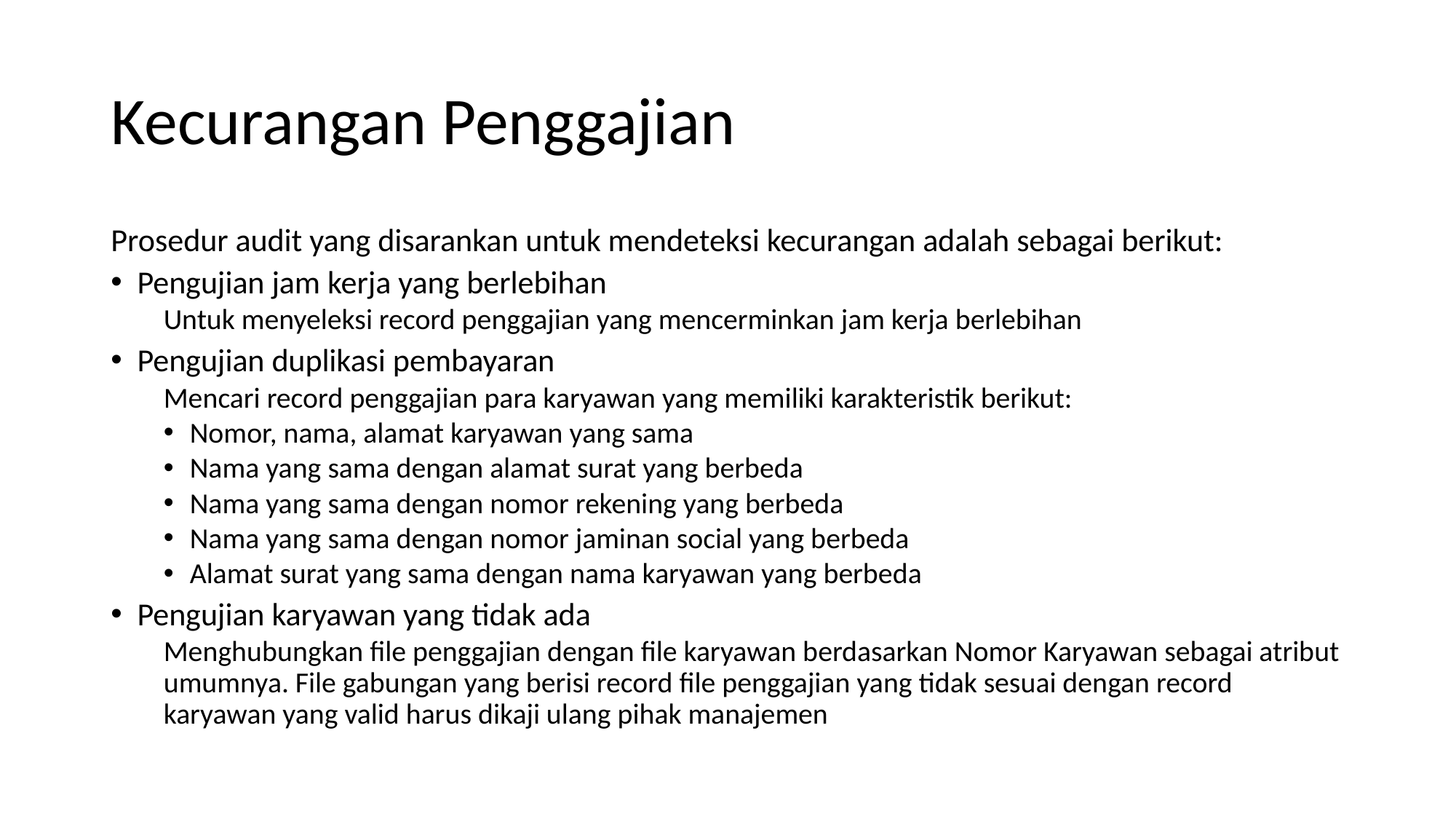

# Kecurangan Penggajian
Prosedur audit yang disarankan untuk mendeteksi kecurangan adalah sebagai berikut:
Pengujian jam kerja yang berlebihan
Untuk menyeleksi record penggajian yang mencerminkan jam kerja berlebihan
Pengujian duplikasi pembayaran
Mencari record penggajian para karyawan yang memiliki karakteristik berikut:
Nomor, nama, alamat karyawan yang sama
Nama yang sama dengan alamat surat yang berbeda
Nama yang sama dengan nomor rekening yang berbeda
Nama yang sama dengan nomor jaminan social yang berbeda
Alamat surat yang sama dengan nama karyawan yang berbeda
Pengujian karyawan yang tidak ada
Menghubungkan file penggajian dengan file karyawan berdasarkan Nomor Karyawan sebagai atribut umumnya. File gabungan yang berisi record file penggajian yang tidak sesuai dengan record karyawan yang valid harus dikaji ulang pihak manajemen